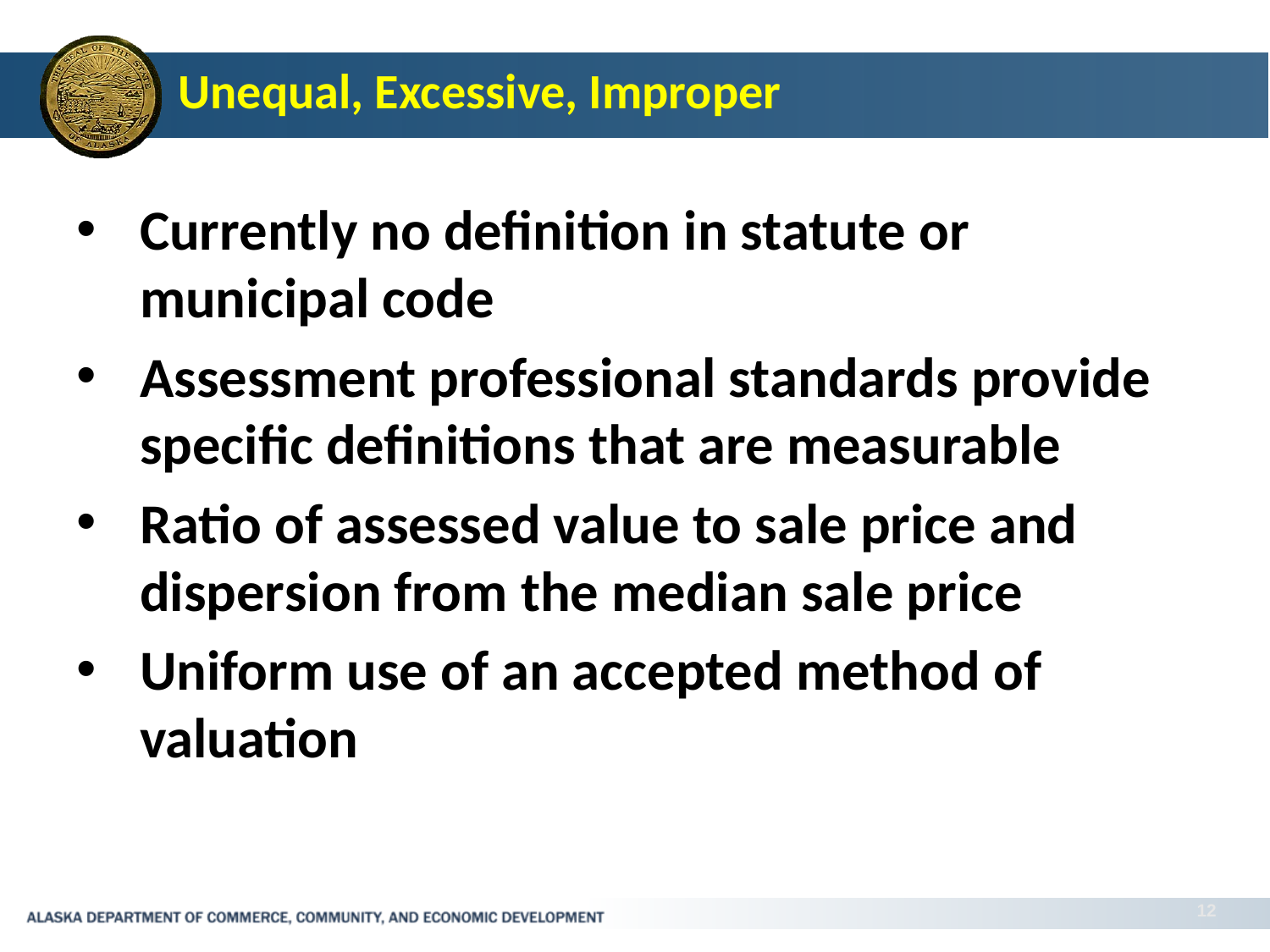

# Unequal, Excessive, Improper
Currently no definition in statute or municipal code
Assessment professional standards provide specific definitions that are measurable
Ratio of assessed value to sale price and dispersion from the median sale price
Uniform use of an accepted method of valuation
12